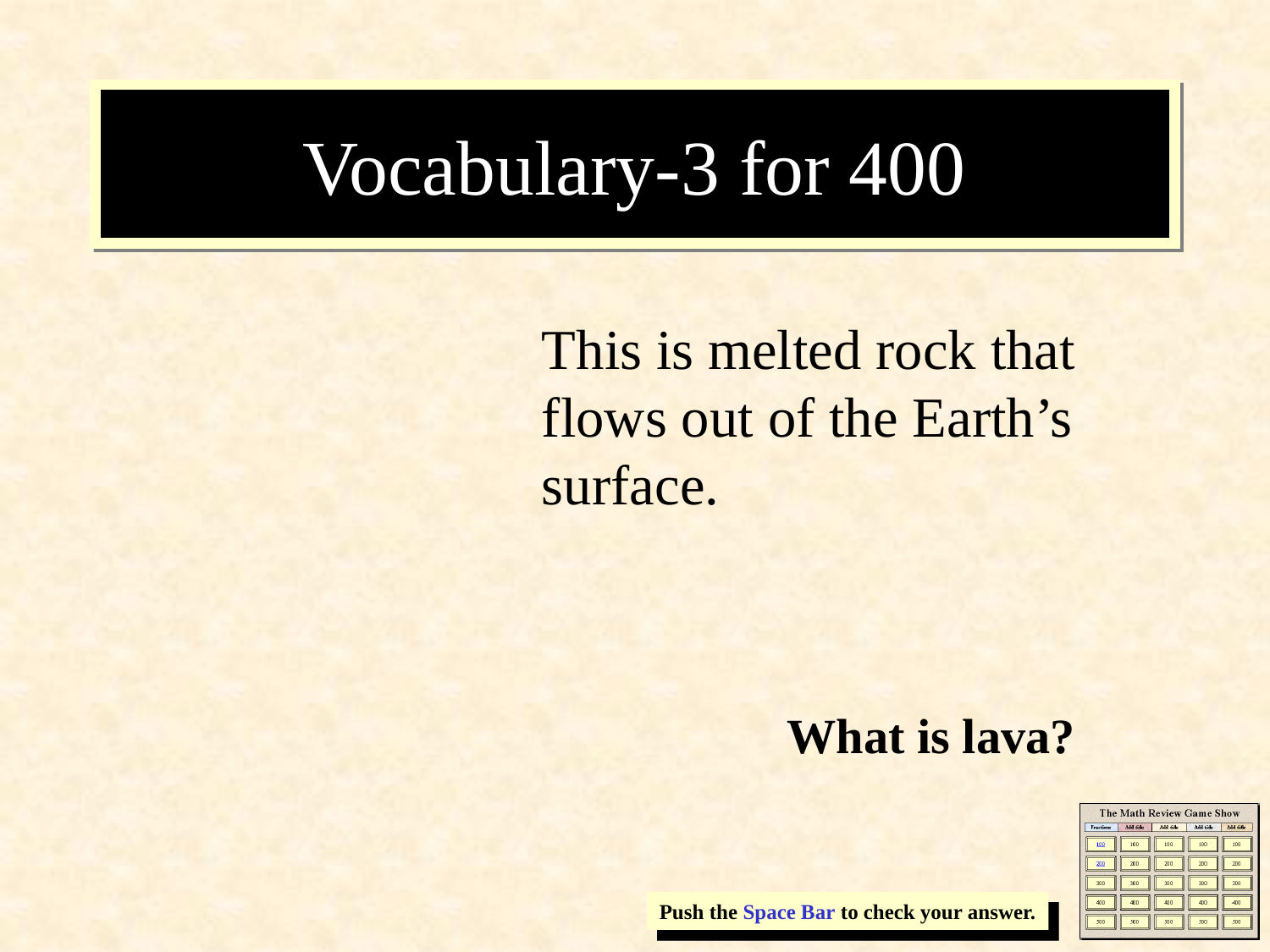

# Vocabulary-3 for 400
This is melted rock that flows out of the Earth’s surface.
What is lava?
Push the Space Bar to check your answer.